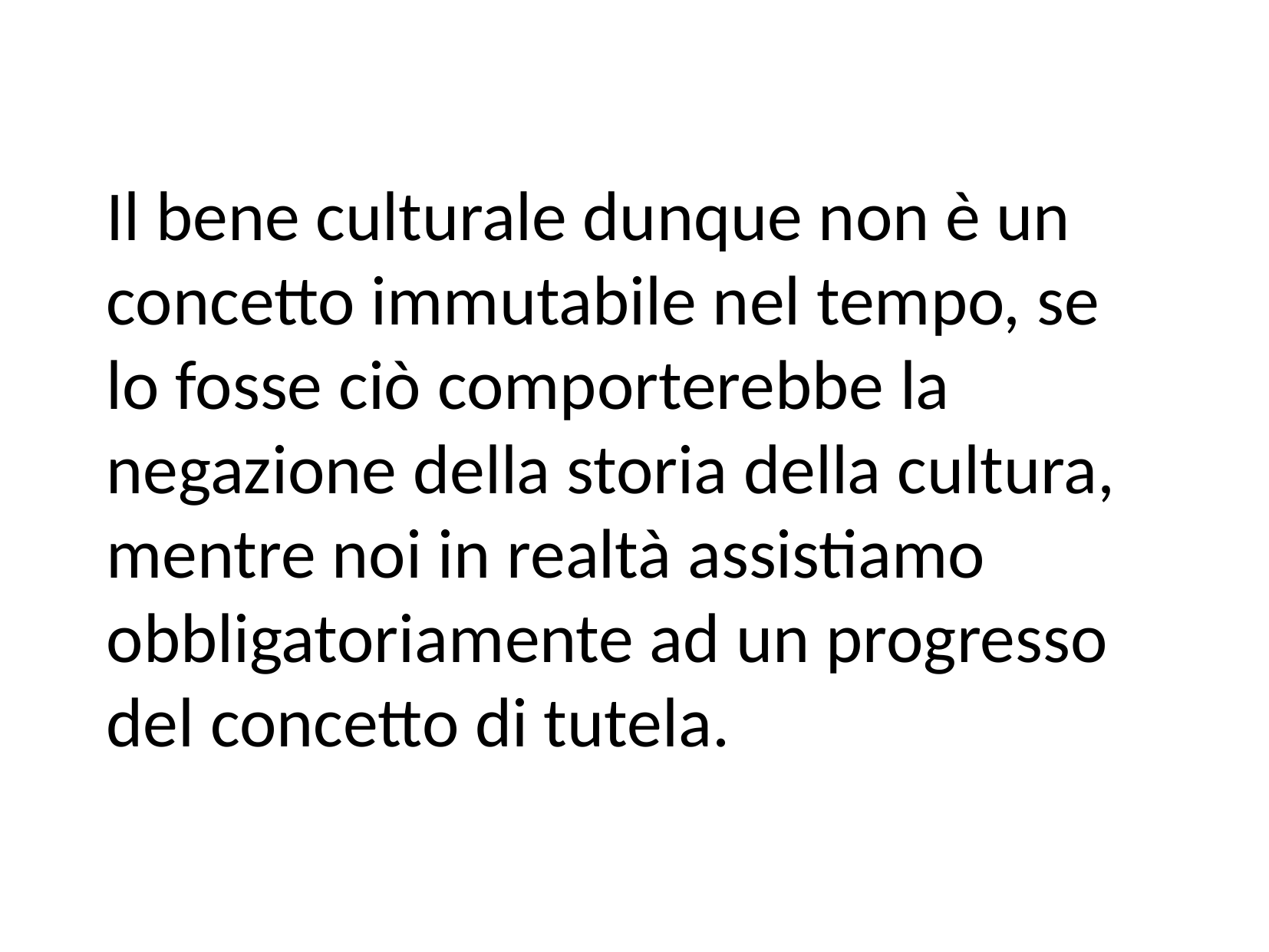

Il bene culturale dunque non è un concetto immutabile nel tempo, se lo fosse ciò comporterebbe la negazione della storia della cultura, mentre noi in realtà assistiamo obbligatoriamente ad un progresso del concetto di tutela.